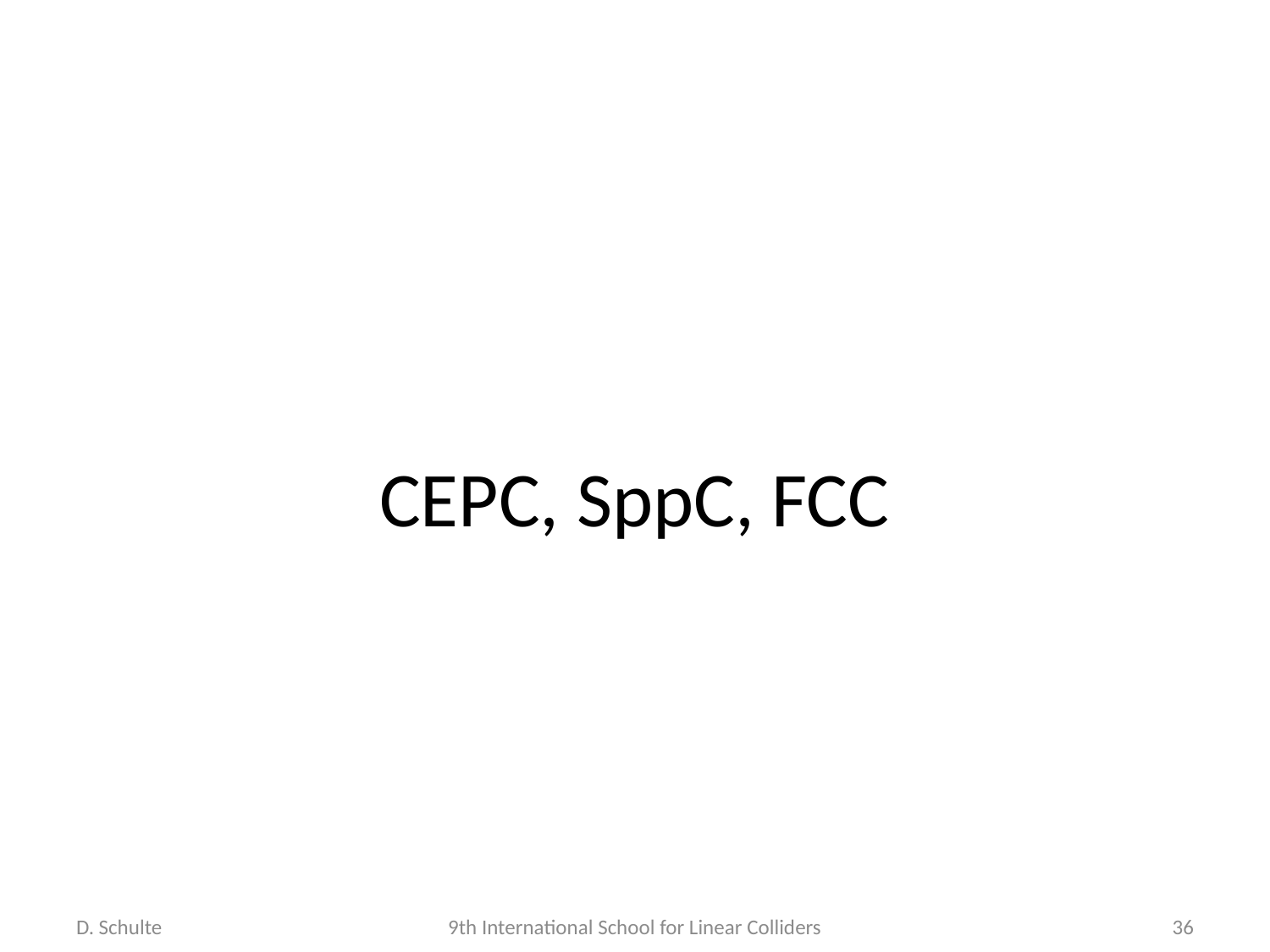

#
CEPC, SppC, FCC
D. Schulte
9th International School for Linear Colliders
36